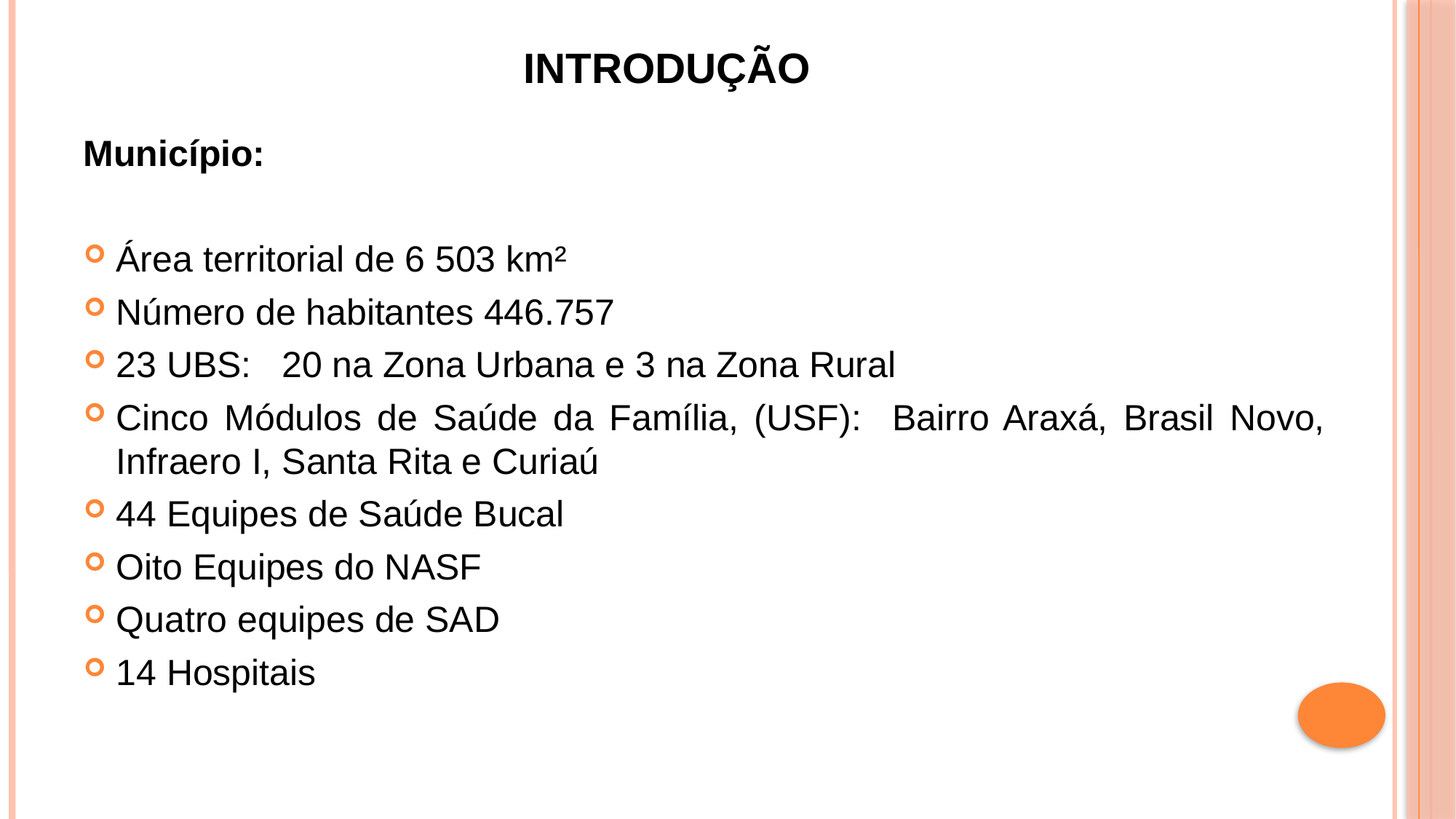

# Introdução
Município:

Área territorial de 6 503 km²
Número de habitantes 446.757
23 UBS:   20 na Zona Urbana e 3 na Zona Rural
Cinco Módulos de Saúde da Família, (USF):  Bairro Araxá, Brasil Novo, Infraero I, Santa Rita e Curiaú
44 Equipes de Saúde Bucal
Oito Equipes do NASF
Quatro equipes de SAD
14 Hospitais